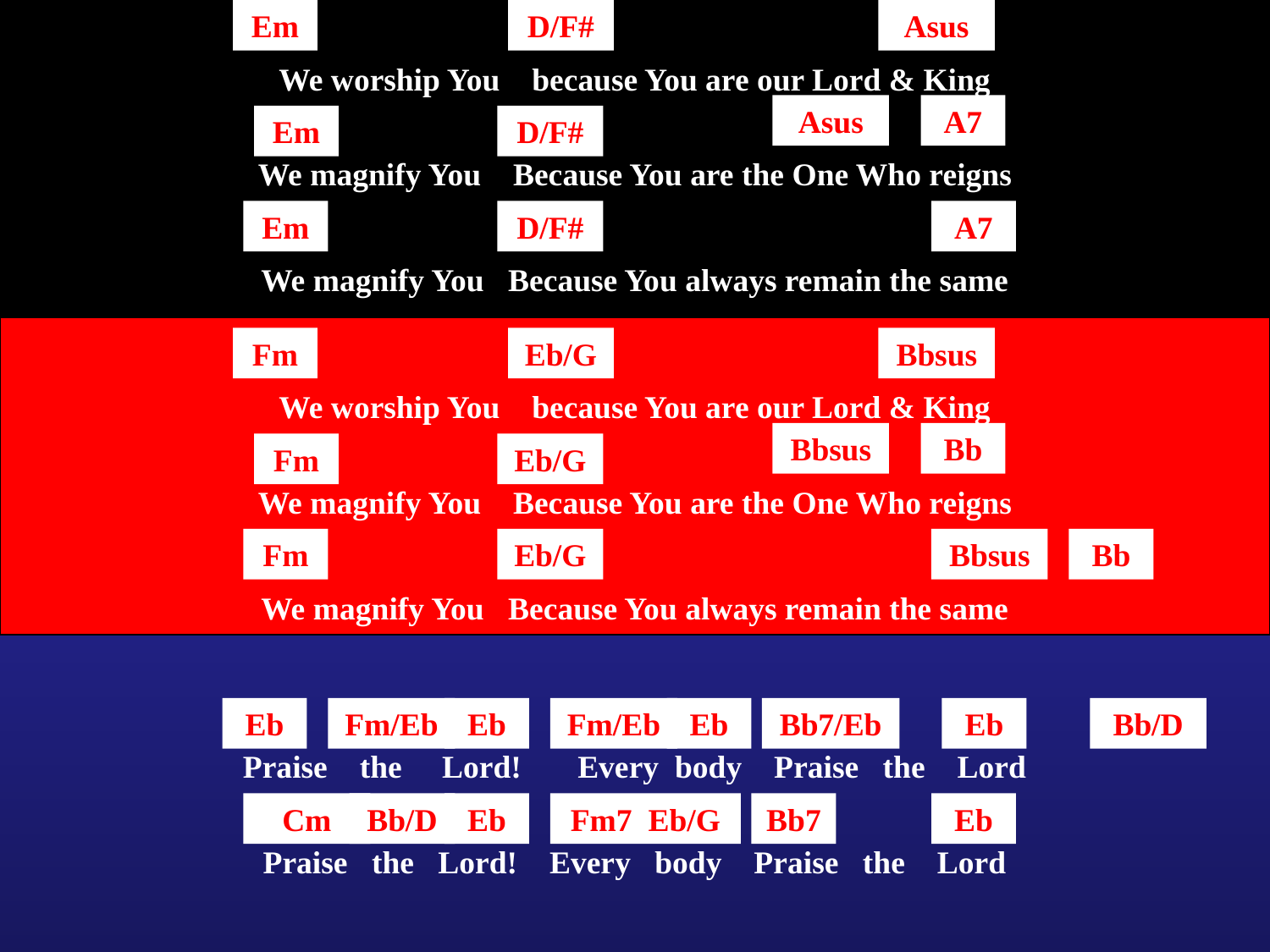

Em
D/F#
Asus
We worship You    because You are our Lord & King
Asus
A7
Em
D/F#
We magnify You    Because You are the One Who reigns
Em
D/F#
A7
We magnify You   Because You always remain the same

Fm
Eb/G
Bbsus
We worship You    because You are our Lord & King
Bbsus
Bb
Fm
Eb/G
We magnify You    Because You are the One Who reigns
Fm
Eb/G
Bbsus
Bb
We magnify You   Because You always remain the same
Eb
Fm/Eb
Eb
Fm/Eb
Eb
Bb7/Eb
Eb
Bb/D
Praise    the     Lord!       Every  body    Praise   the    Lord
Cm
Bb/D
Eb
Fm7  Eb/G
Bb7
Eb
Praise   the   Lord!    Every   body    Praise   the    Lord